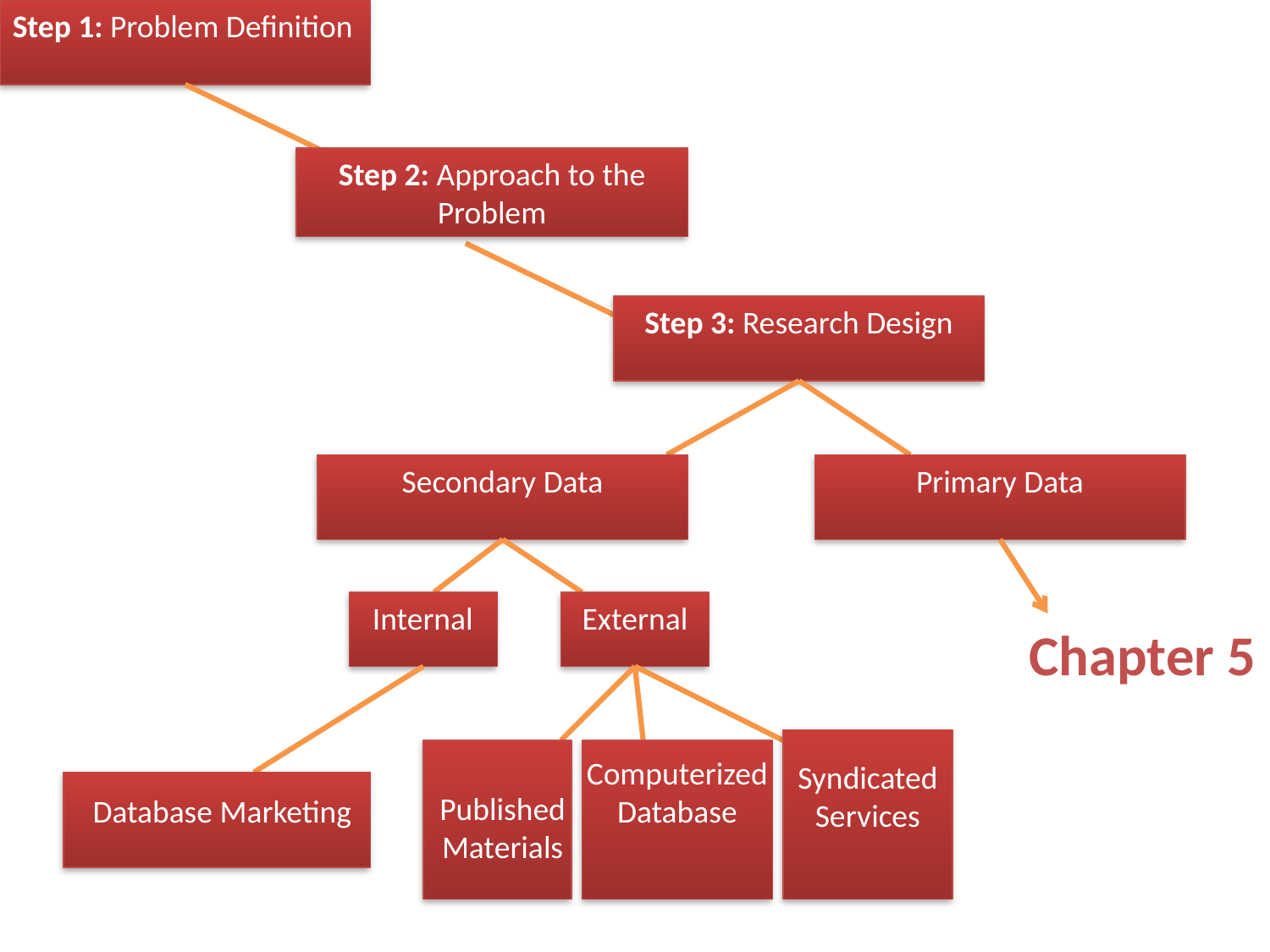

Step 1: Problem Definition
Step 2: Approach to the Problem

Step 3: Research Design

Secondary Data

Primary Data

Internal

External
Chapter 5

Computerized Database
Syndicated Services

Published Materials
Database Marketing